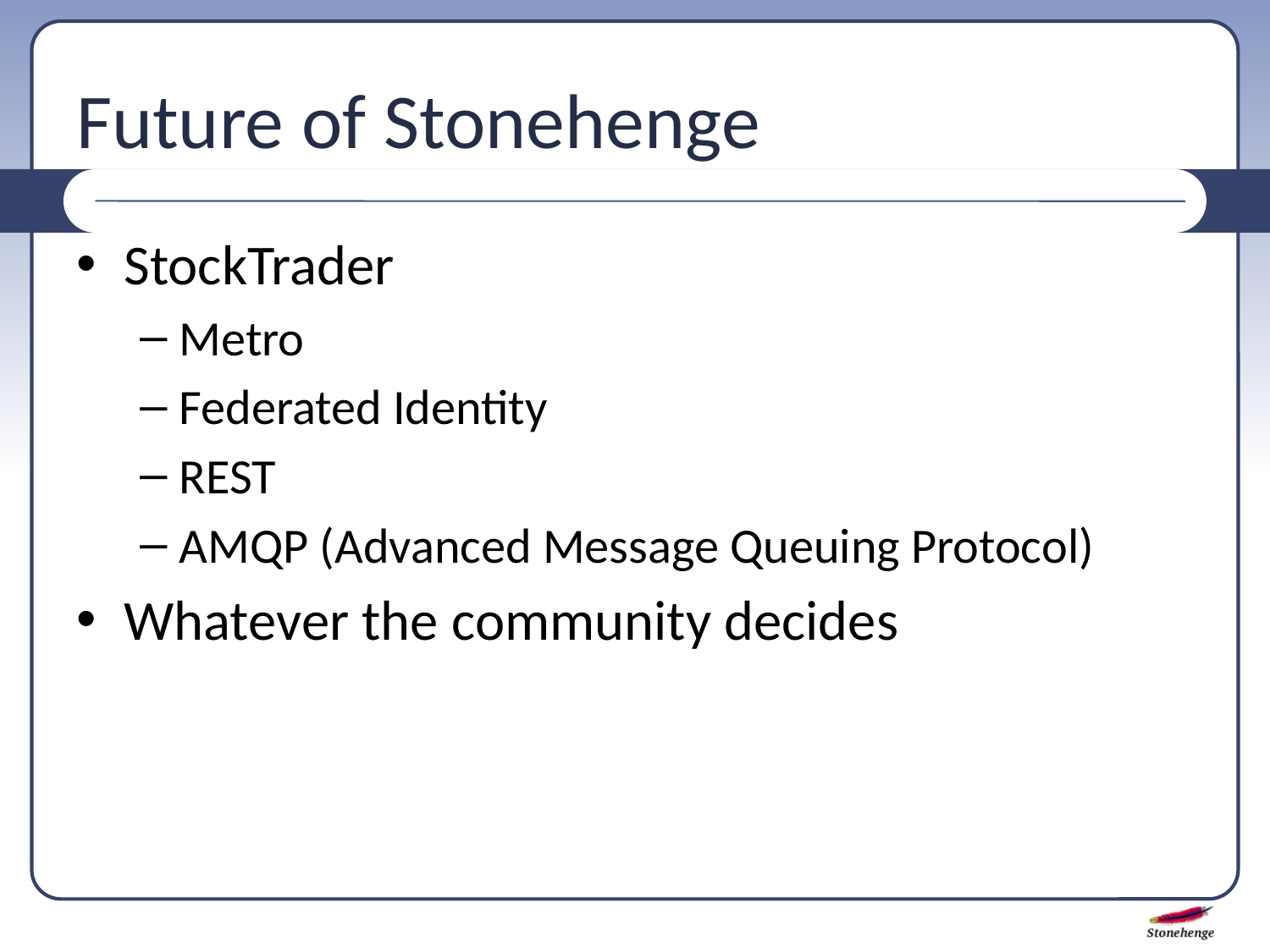

# Future of Stonehenge
StockTrader
Metro
Federated Identity
REST
AMQP (Advanced Message Queuing Protocol)
Whatever the community decides